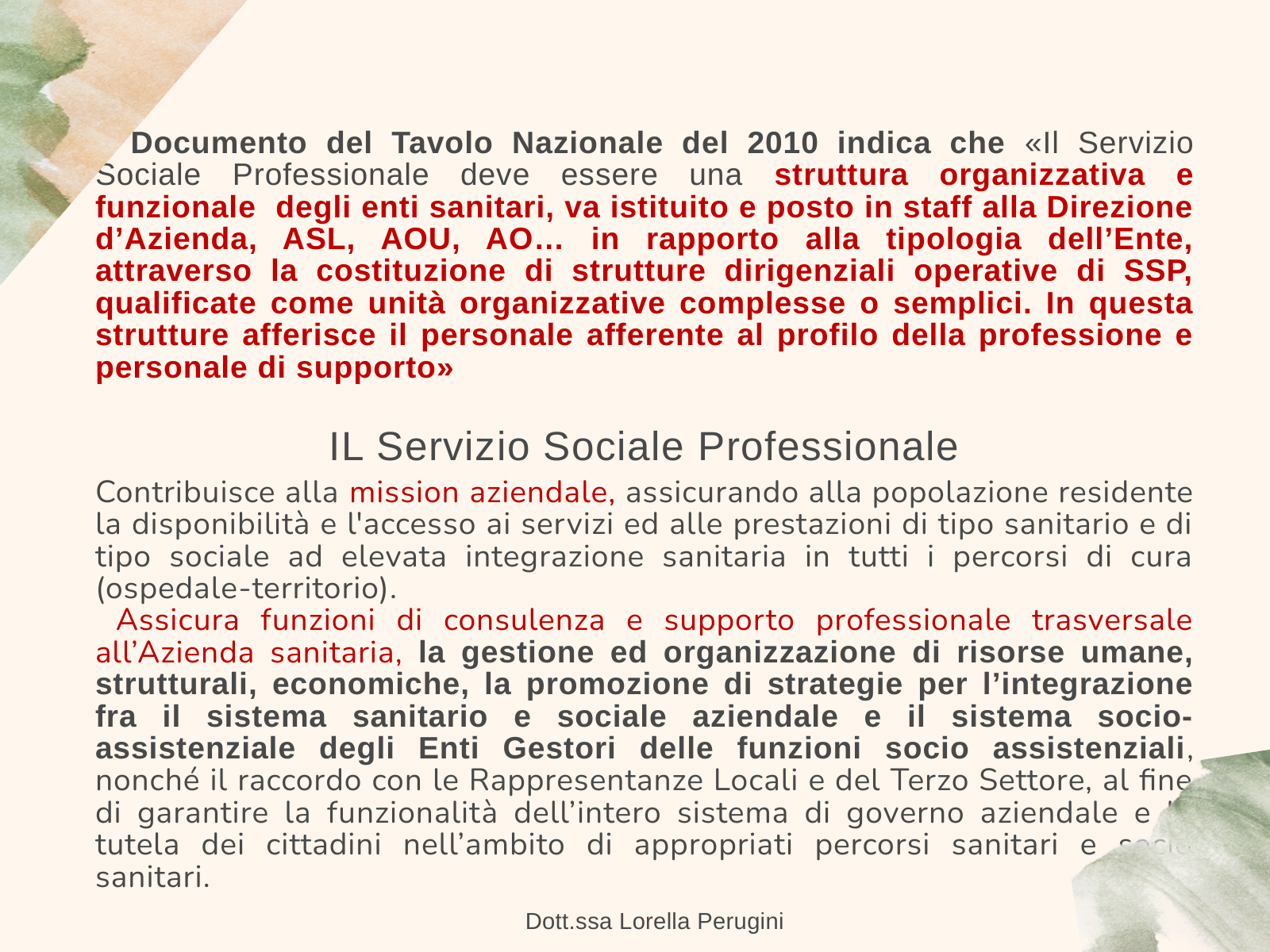

Il Documento del Tavolo Nazionale del 2010 indica che «Il Servizio Sociale Professionale deve essere una struttura organizzativa e funzionale  degli enti sanitari, va istituito e posto in staff alla Direzione d’Azienda, ASL, AOU, AO… in rapporto alla tipologia dell’Ente, attraverso la costituzione di strutture dirigenziali operative di SSP, qualificate come unità organizzative complesse o semplici. In questa strutture afferisce il personale afferente al profilo della professione e personale di supporto»

IL Servizio Sociale Professionale

Contribuisce alla mission aziendale, assicurando alla popolazione residente la disponibilità e l'accesso ai servizi ed alle prestazioni di tipo sanitario e di tipo sociale ad elevata integrazione sanitaria in tutti i percorsi di cura (ospedale-territorio).
 Assicura funzioni di consulenza e supporto professionale trasversale all’Azienda sanitaria, la gestione ed organizzazione di risorse umane, strutturali, economiche, la promozione di strategie per l’integrazione fra il sistema sanitario e sociale aziendale e il sistema socio-assistenziale degli Enti Gestori delle funzioni socio assistenziali, nonché il raccordo con le Rappresentanze Locali e del Terzo Settore, al fine di garantire la funzionalità dell’intero sistema di governo aziendale e la tutela dei cittadini nell’ambito di appropriati percorsi sanitari e socio sanitari.

Dott.ssa Lorella Perugini